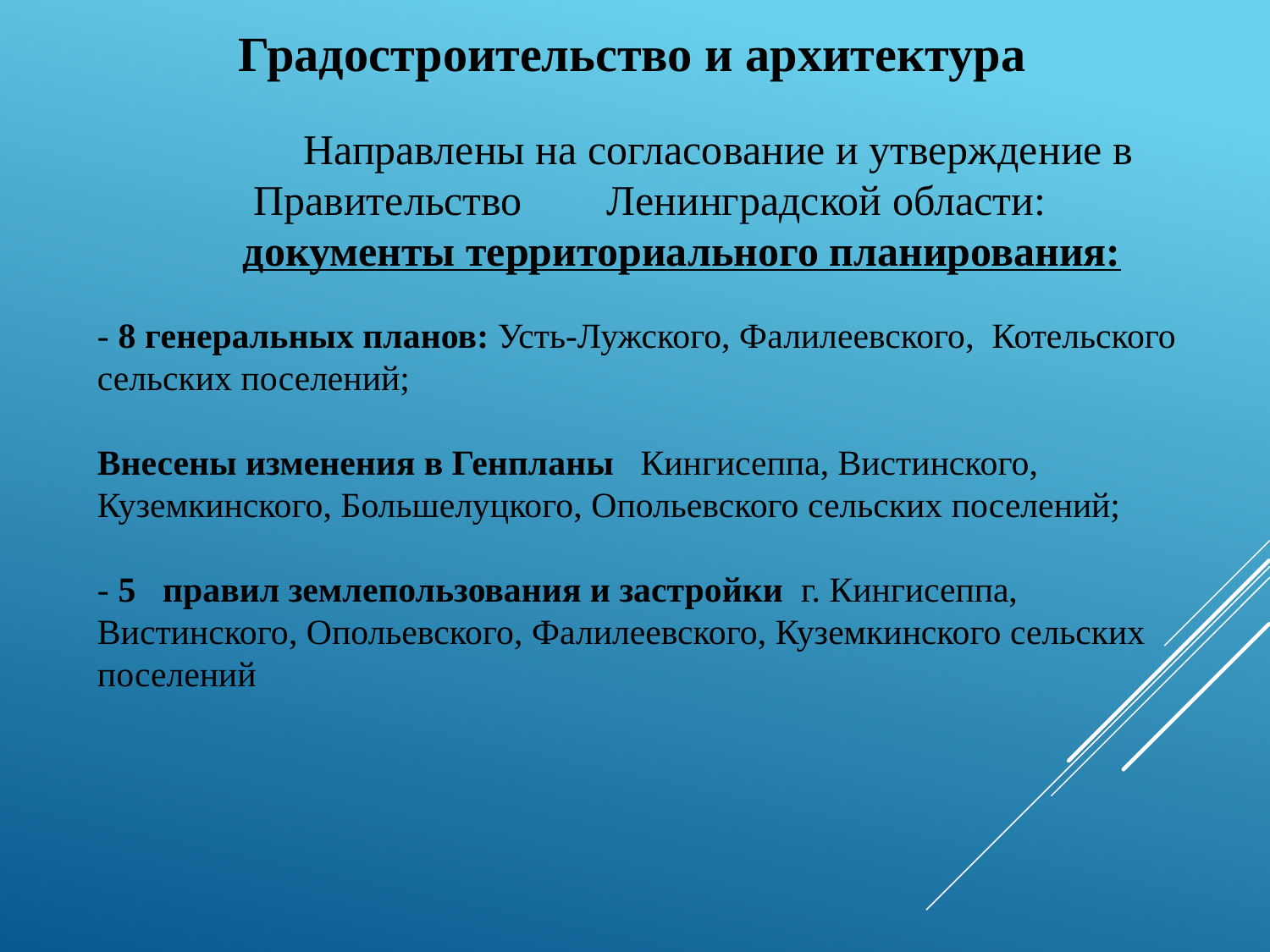

Градостроительство и архитектура
                 Направлены на согласование и утверждение в Правительство        Ленинградской области:
      документы территориального планирования:

- 8 генеральных планов: Усть-Лужского, Фалилеевского,  Котельского сельских поселений;

Внесены изменения в Генпланы   Кингисеппа, Вистинского, Куземкинского, Большелуцкого, Опольевского сельских поселений;

- 5   правил землепользования и застройки  г. Кингисеппа, Вистинского, Опольевского, Фалилеевского, Куземкинского сельских поселений